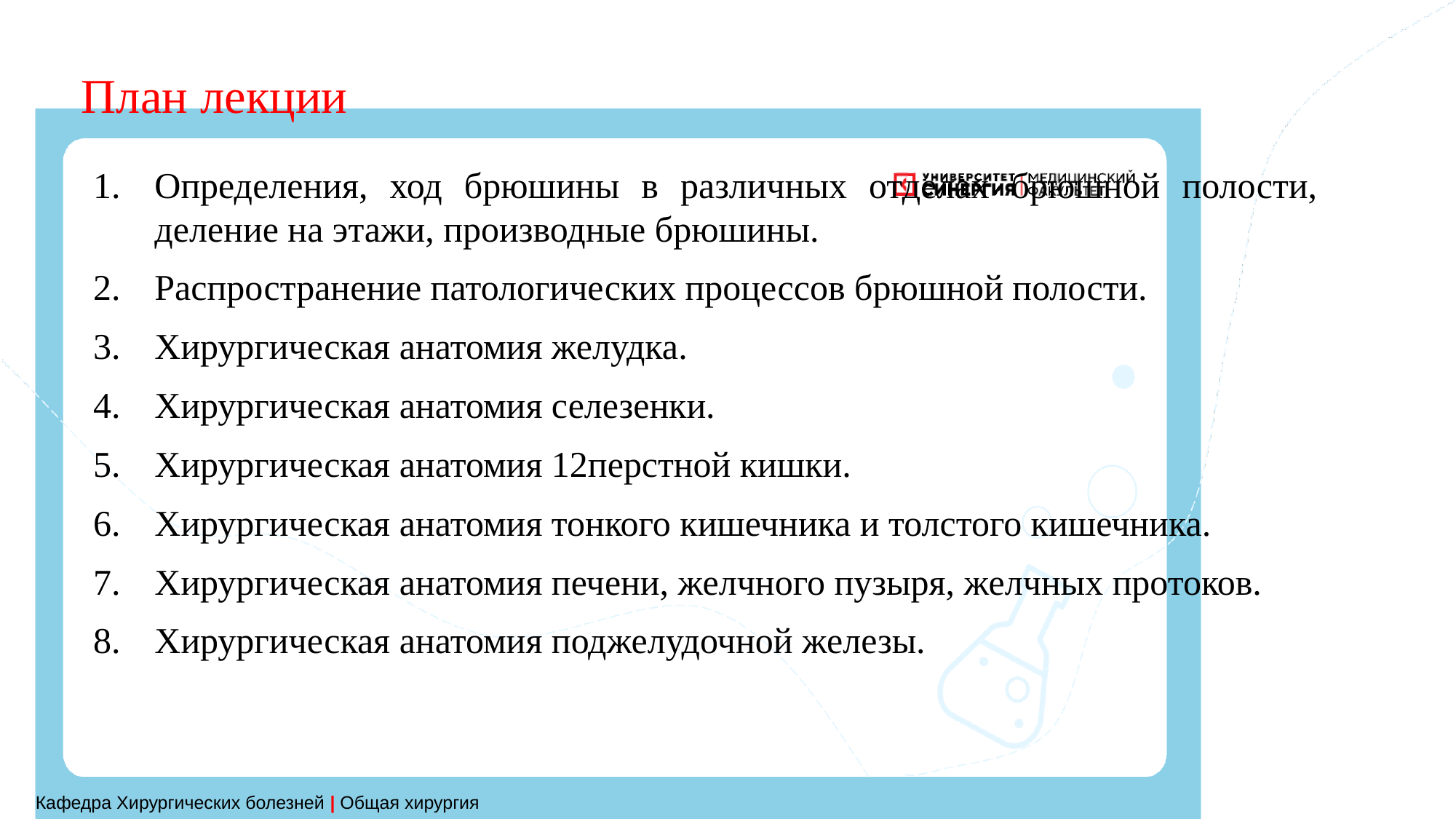

План лекции
Определения, ход брюшины в различных отделах брюшной полости, деление на этажи, производные брюшины.
Распространение патологических процессов брюшной полости.
Хирургическая анатомия желудка.
Хирургическая анатомия селезенки.
Хирургическая анатомия 12перстной кишки.
Хирургическая анатомия тонкого кишечника и толстого кишечника.
Хирургическая анатомия печени, желчного пузыря, желчных протоков.
Хирургическая анатомия поджелудочной железы.
Кафедра Хирургических болезней | Общая хирургия